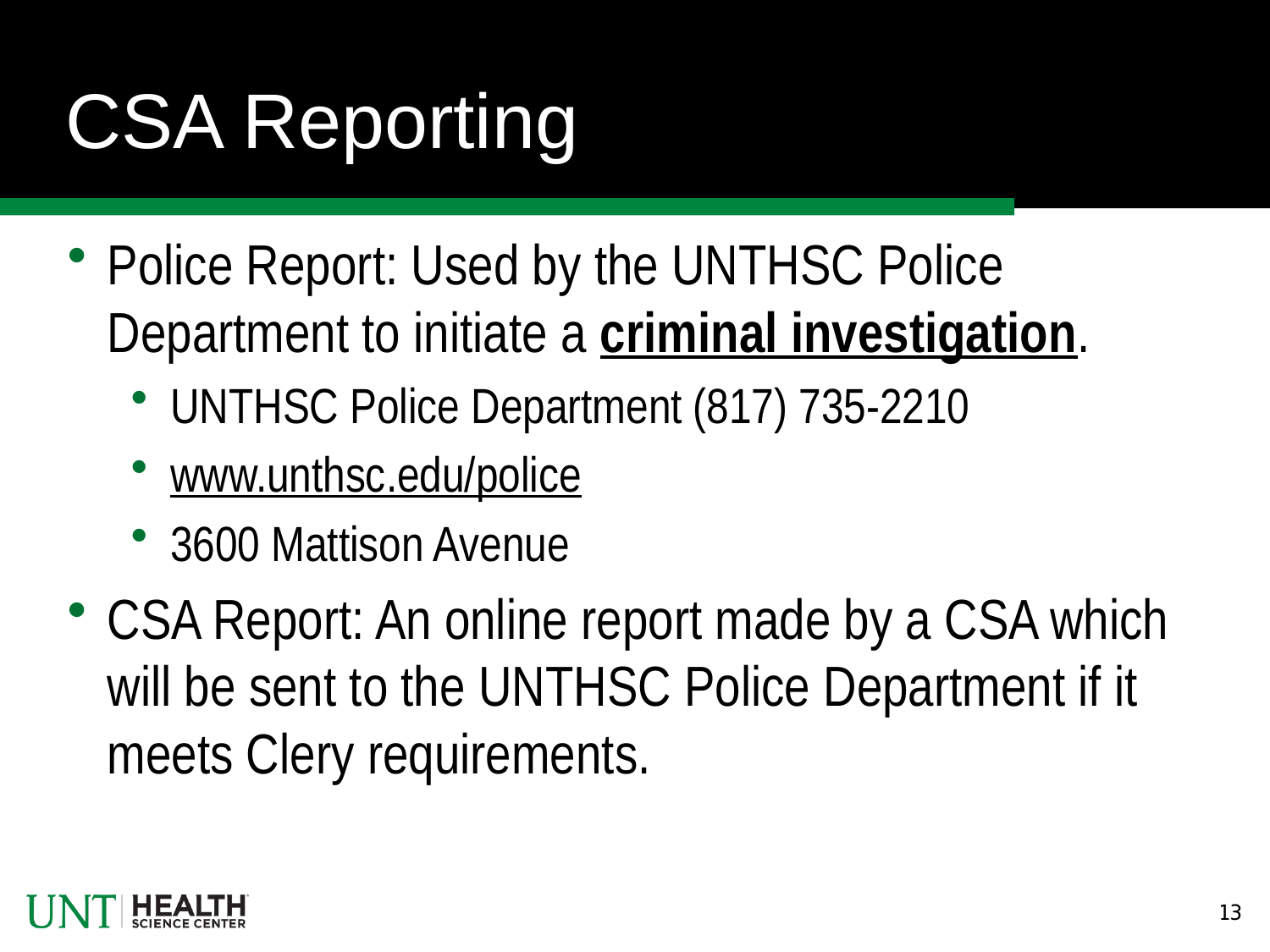

# CSA Reporting
Police Report: Used by the UNTHSC Police Department to initiate a criminal investigation.
UNTHSC Police Department (817) 735-2210
www.unthsc.edu/police
3600 Mattison Avenue
CSA Report: An online report made by a CSA which will be sent to the UNTHSC Police Department if it meets Clery requirements.
13